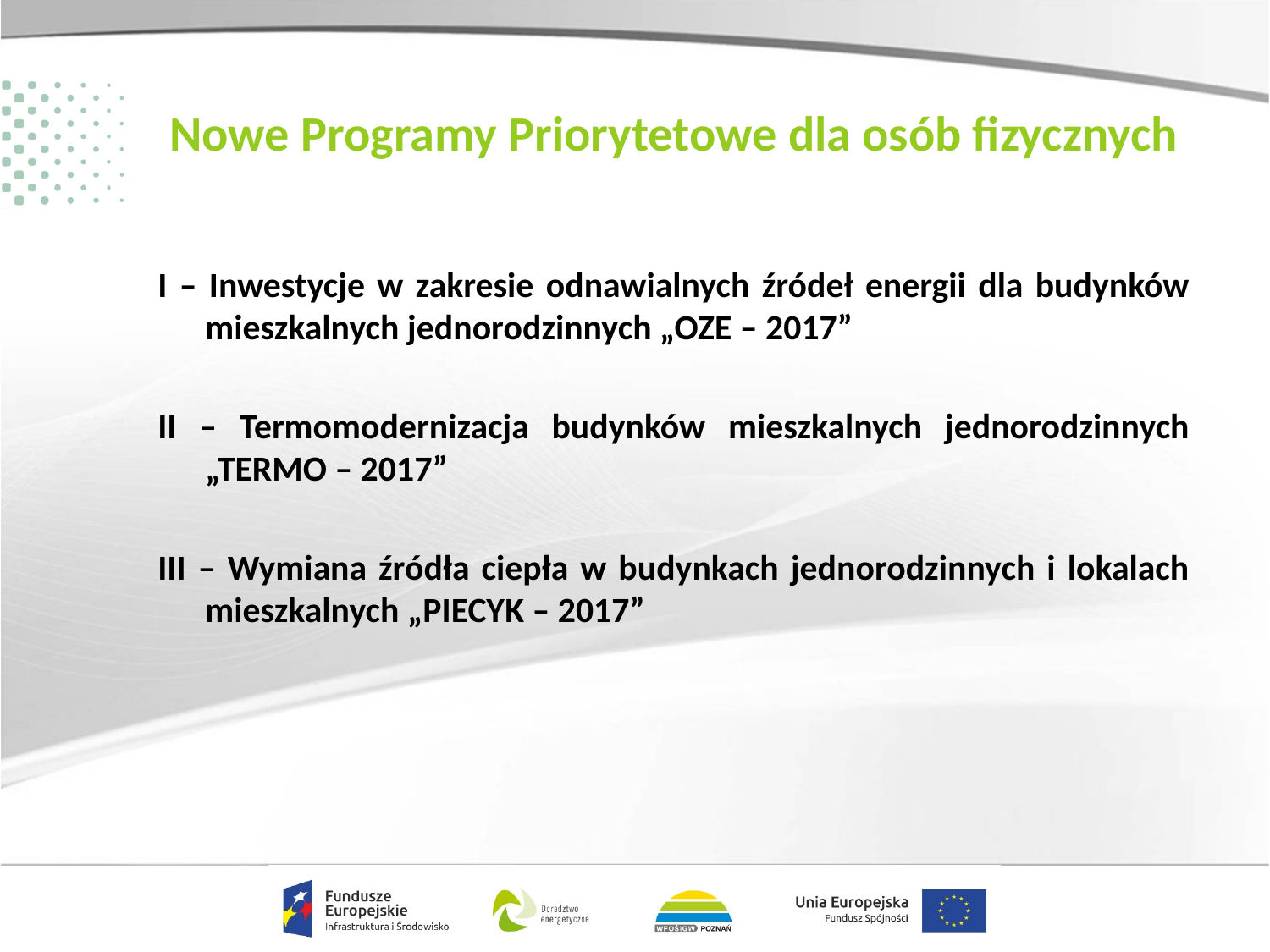

# Nowe Programy Priorytetowe dla osób fizycznych
I – Inwestycje w zakresie odnawialnych źródeł energii dla budynków mieszkalnych jednorodzinnych „OZE – 2017”

II – Termomodernizacja budynków mieszkalnych jednorodzinnych „TERMO – 2017”

III – Wymiana źródła ciepła w budynkach jednorodzinnych i lokalach mieszkalnych „PIECYK – 2017”